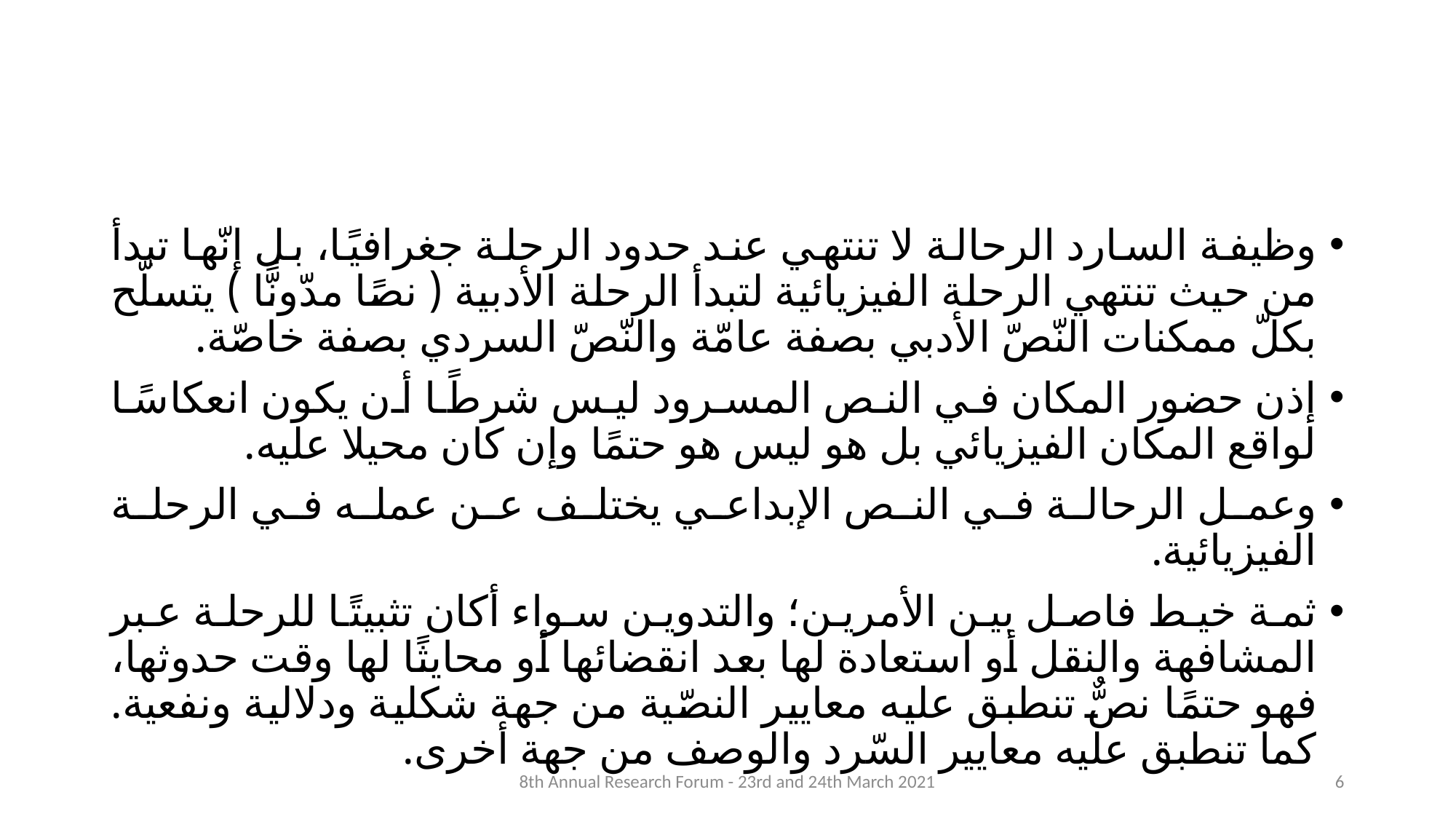

#
وظيفة السارد الرحالة لا تنتهي عند حدود الرحلة جغرافيًا، بل إنّها تبدأ من حيث تنتهي الرحلة الفيزيائية لتبدأ الرحلة الأدبية ( نصًا مدّونًّا ) يتسلّح بكلّ ممكنات النّصّ الأدبي بصفة عامّة والنّصّ السردي بصفة خاصّة.
إذن حضور المكان في النص المسرود ليس شرطًا أن يكون انعكاسًا لواقع المكان الفيزيائي بل هو ليس هو حتمًا وإن كان محيلا عليه.
وعمل الرحالة في النص الإبداعي يختلف عن عمله في الرحلة الفيزيائية.
ثمة خيط فاصل بين الأمرين؛ والتدوين سواء أكان تثبيتًا للرحلة عبر المشافهة والنقل أو استعادة لها بعد انقضائها أو محايثًا لها وقت حدوثها، فهو حتمًا نصٌّ تنطبق عليه معايير النصّية من جهة شكلية ودلالية ونفعية. كما تنطبق عليه معايير السّرد والوصف من جهة أخرى.

8th Annual Research Forum - 23rd and 24th March 2021
6